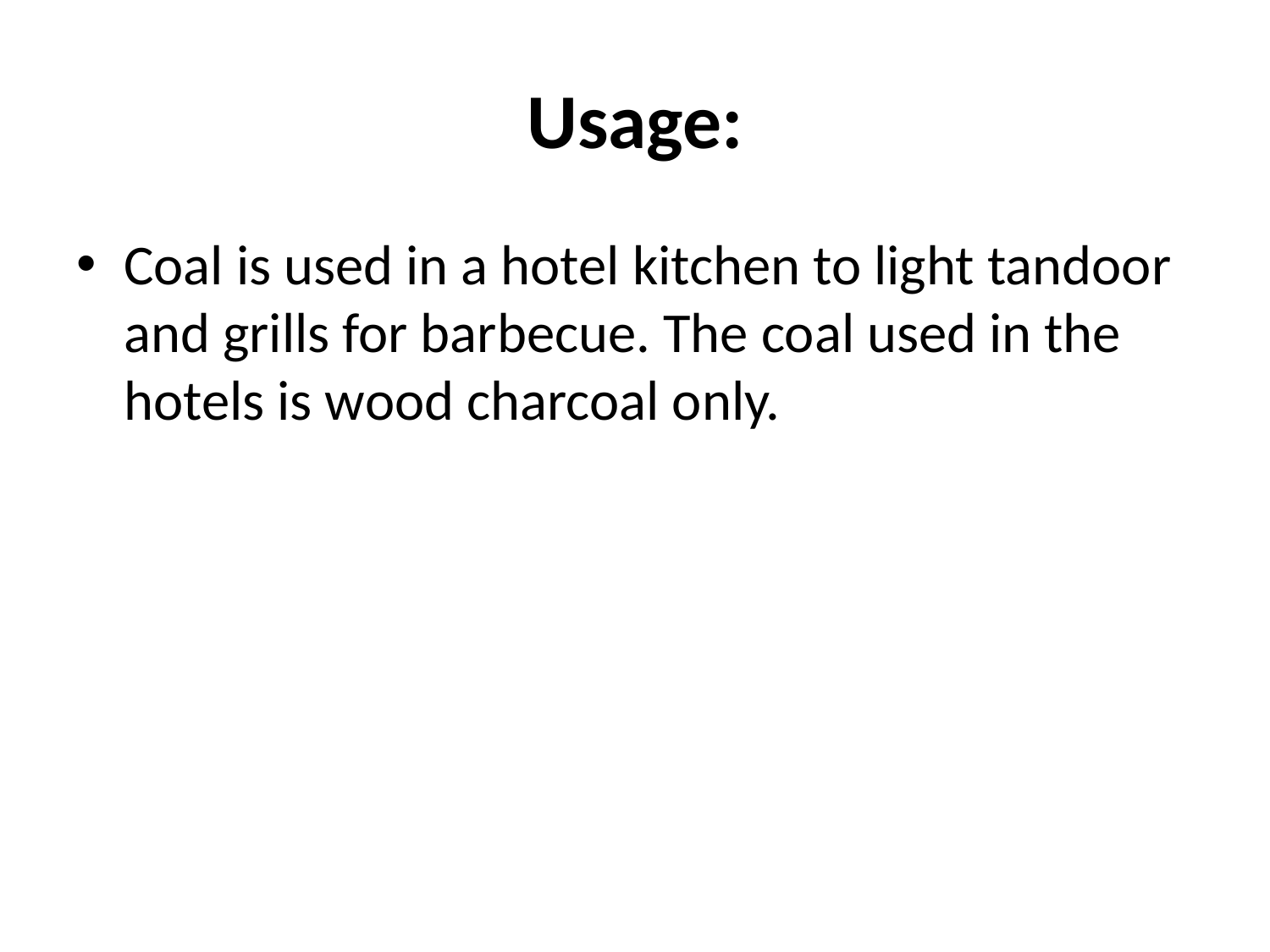

# Usage:
Coal is used in a hotel kitchen to light tandoor and grills for barbecue. The coal used in the hotels is wood charcoal only.